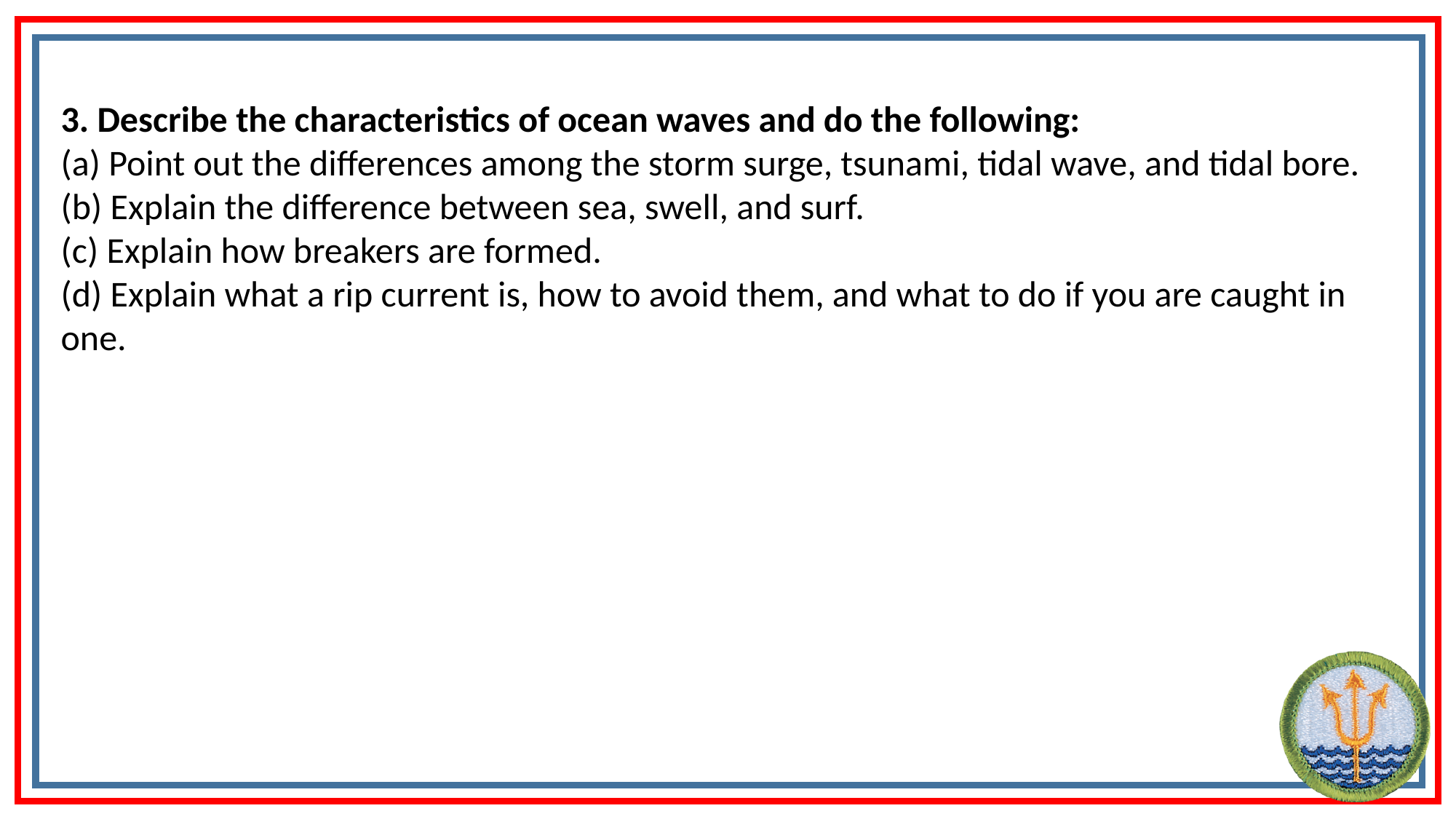

3. Describe the characteristics of ocean waves and do the following:
(a) Point out the differences among the storm surge, tsunami, tidal wave, and tidal bore.
(b) Explain the difference between sea, swell, and surf.
(c) Explain how breakers are formed.
(d) Explain what a rip current is, how to avoid them, and what to do if you are caught in one.